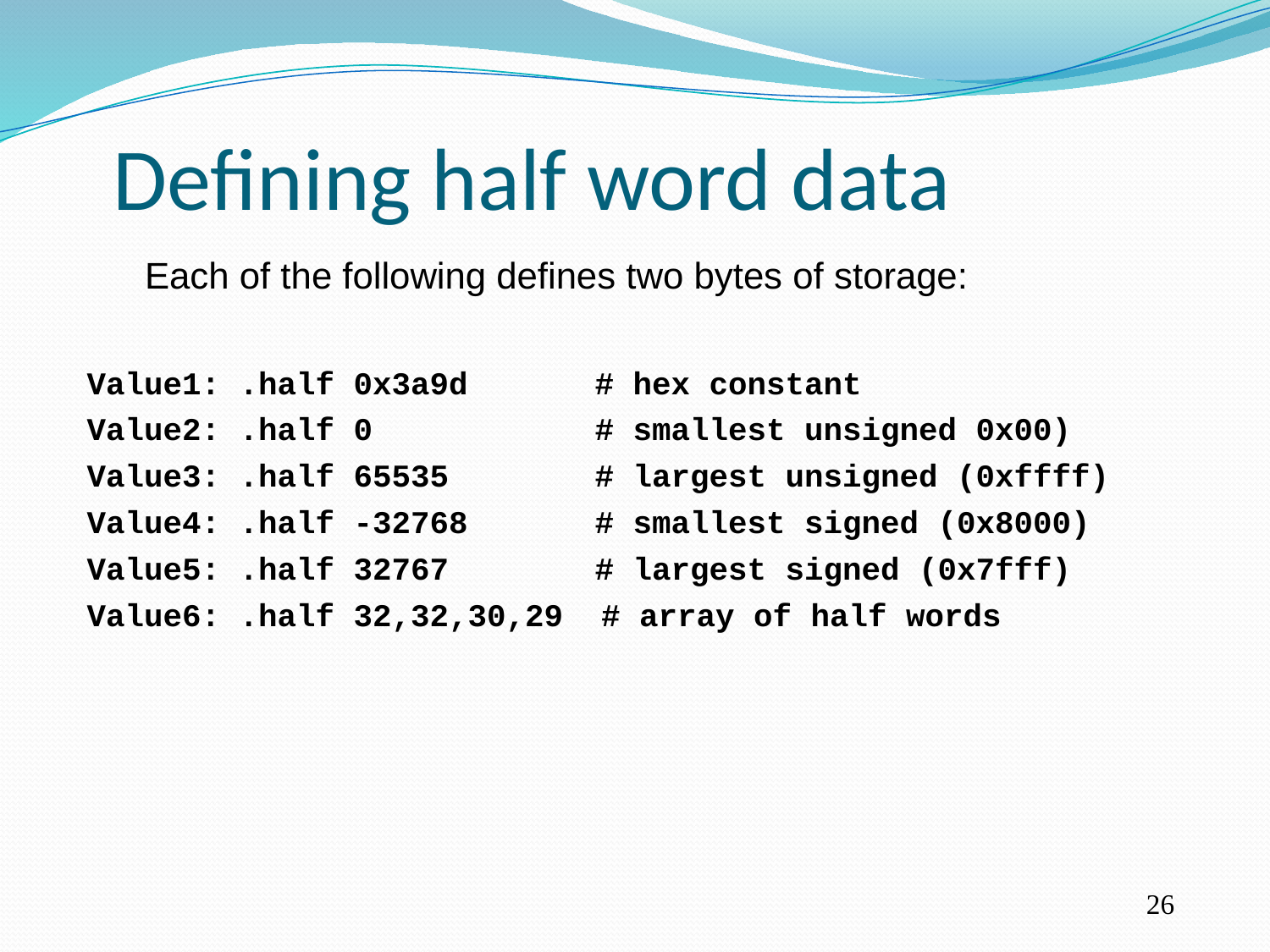

Defining half word data
Each of the following defines two bytes of storage:
Value1: .half 0x3a9d	# hex constant
Value2: .half 0	# smallest unsigned 0x00)
Value3: .half 65535	# largest unsigned (0xffff)
Value4: .half -32768	# smallest signed (0x8000)
Value5: .half 32767	# largest signed (0x7fff)
Value6: .half 32,32,30,29  # array of half words
26